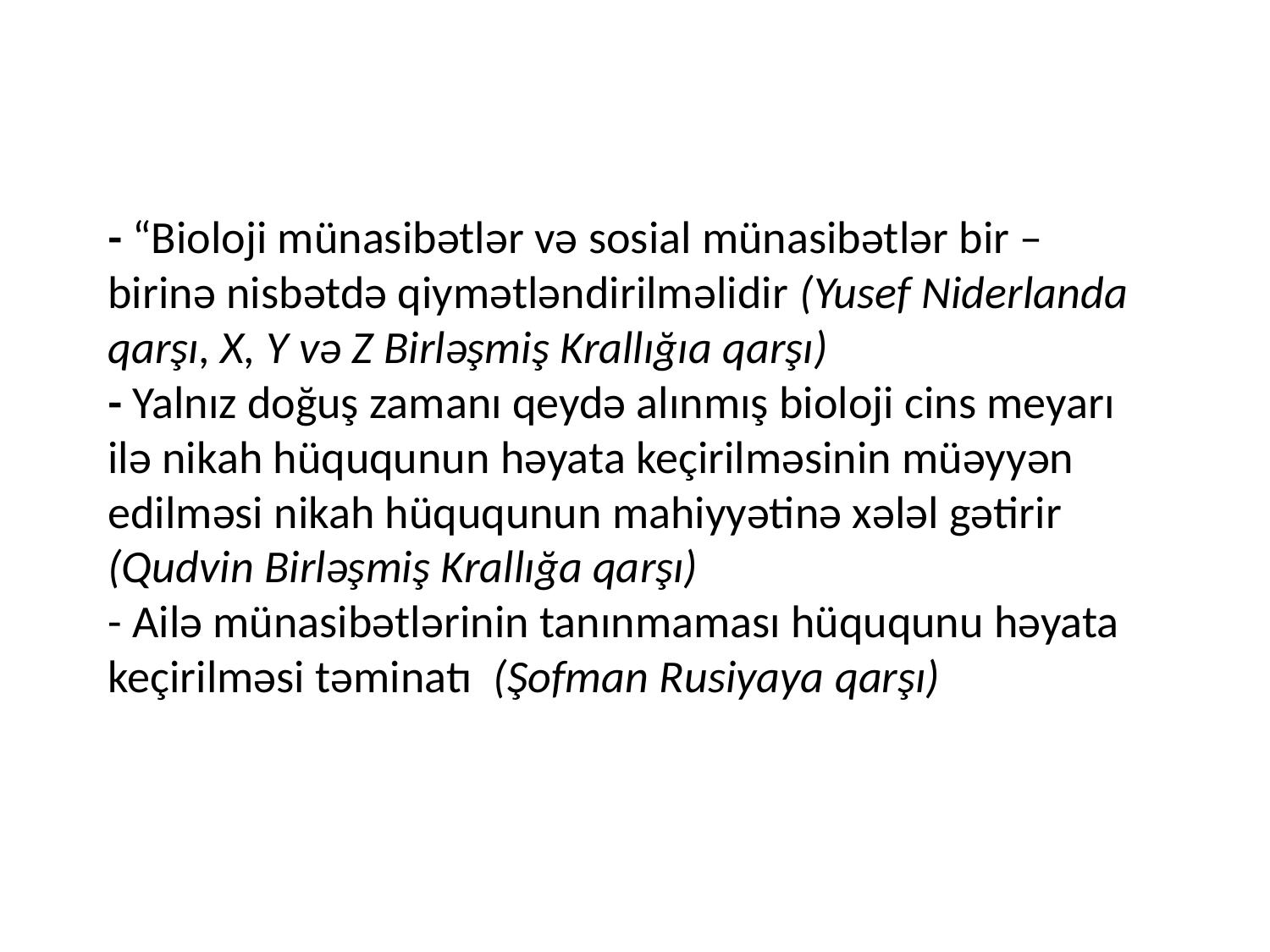

# - “Bioloji münasibətlər və sosial münasibətlər bir – birinə nisbətdə qiymətləndirilməlidir (Yusef Niderlanda qarşı, X, Y və Z Birləşmiş Krallığıa qarşı) - Yalnız doğuş zamanı qeydə alınmış bioloji cins meyarı ilə nikah hüququnun həyata keçirilməsinin müəyyən edilməsi nikah hüququnun mahiyyətinə xələl gətirir (Qudvin Birləşmiş Krallığa qarşı) - Ailə münasibətlərinin tanınmaması hüququnu həyata keçirilməsi təminatı  (Şofman Rusiyaya qarşı)